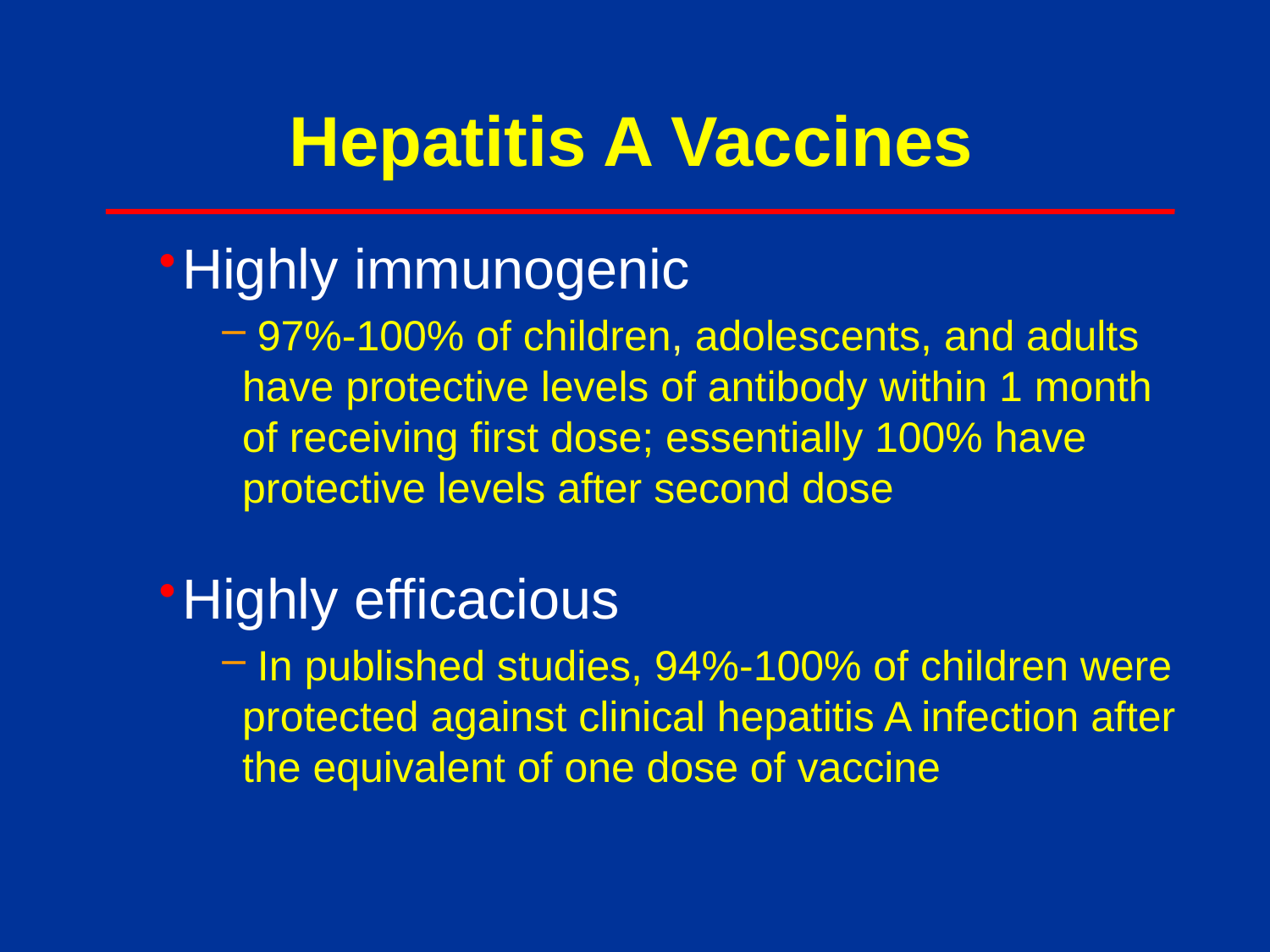

# Hepatitis A Vaccines

Highly immunogenic
 97%-100% of children, adolescents, and adults have protective levels of antibody within 1 month of receiving first dose; essentially 100% have protective levels after second dose

Highly efficacious
 In published studies, 94%-100% of children were protected against clinical hepatitis A infection after the equivalent of one dose of vaccine